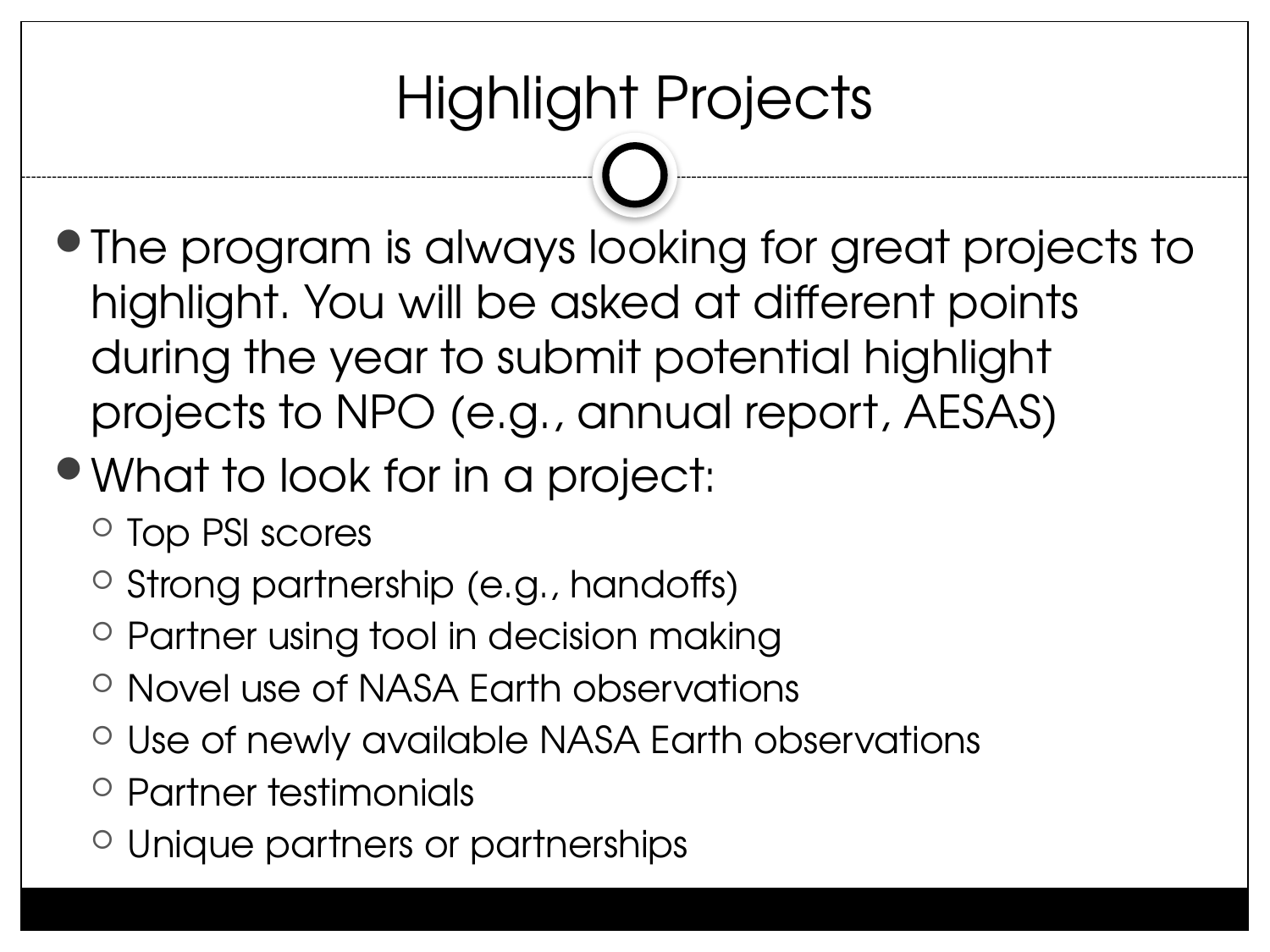

# Highlight Projects
The program is always looking for great projects to highlight. You will be asked at different points during the year to submit potential highlight projects to NPO (e.g., annual report, AESAS)
What to look for in a project:
Top PSI scores
Strong partnership (e.g., handoffs)
Partner using tool in decision making
Novel use of NASA Earth observations
Use of newly available NASA Earth observations
Partner testimonials
Unique partners or partnerships